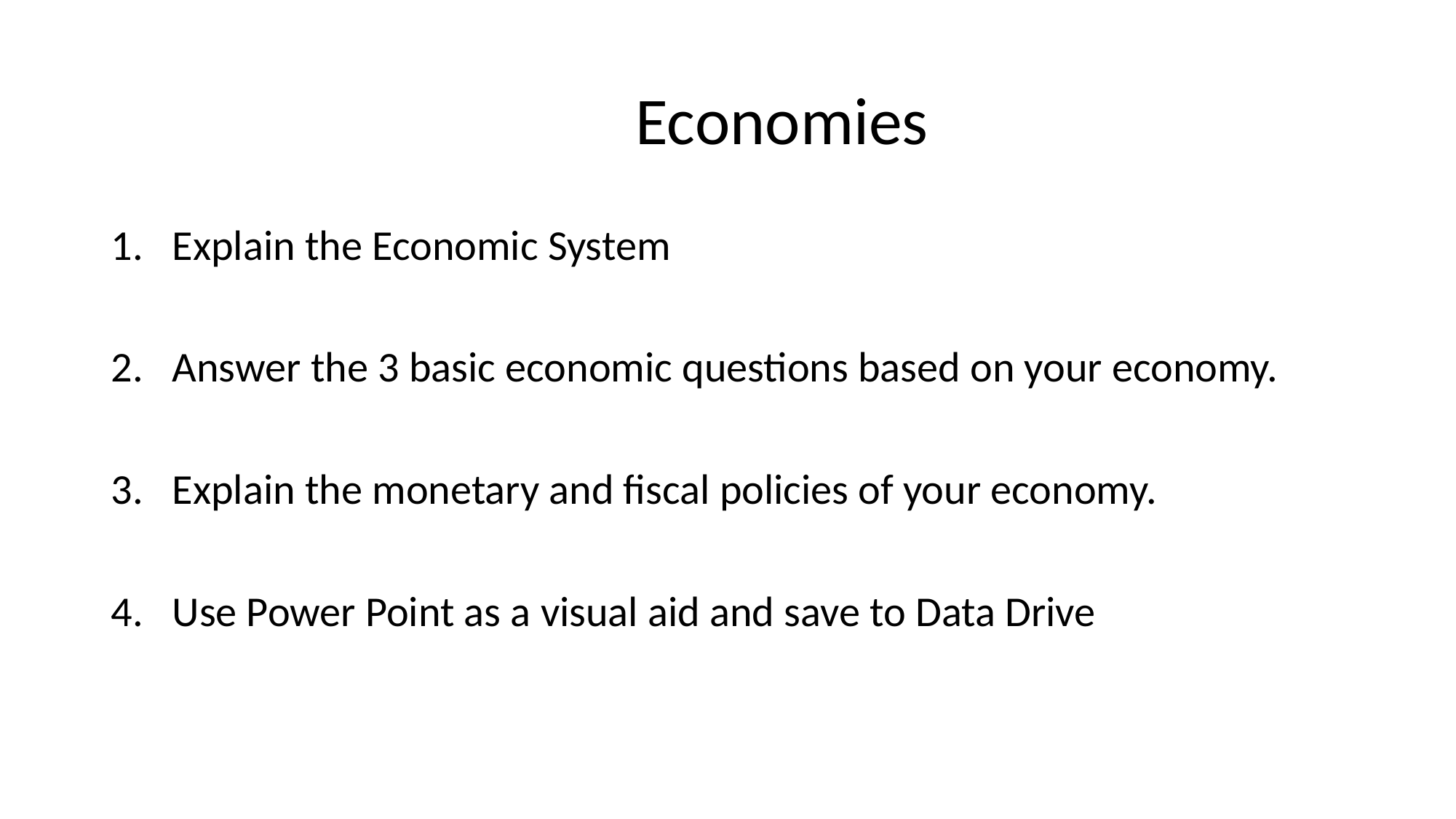

# Economies
Explain the Economic System

Answer the 3 basic economic questions based on your economy.

Explain the monetary and fiscal policies of your economy.

Use Power Point as a visual aid and save to Data Drive